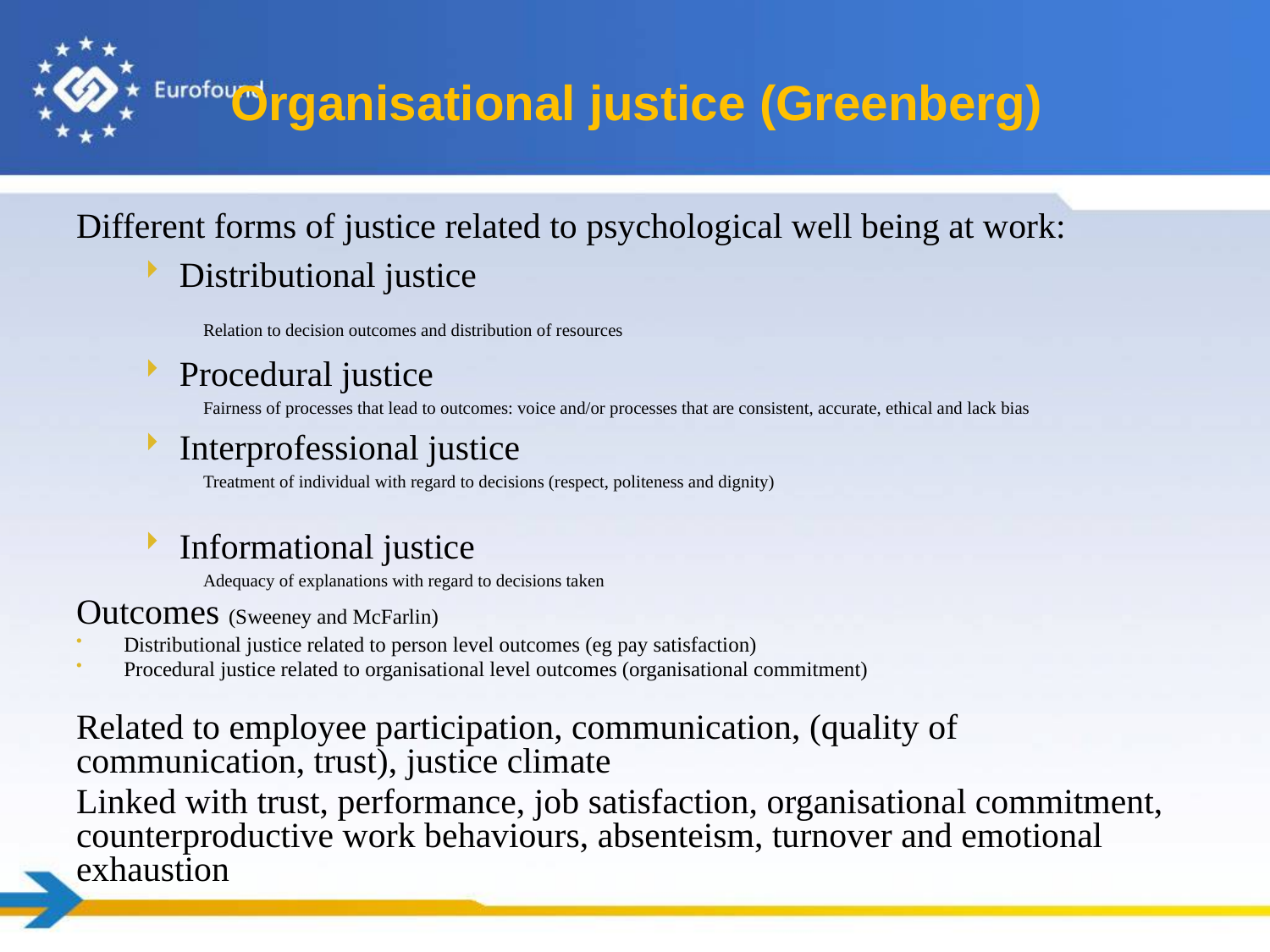

# Organisational justice (Greenberg)
Different forms of justice related to psychological well being at work:
Distributional justice
Relation to decision outcomes and distribution of resources
Procedural justice
Fairness of processes that lead to outcomes: voice and/or processes that are consistent, accurate, ethical and lack bias
Interprofessional justice
Treatment of individual with regard to decisions (respect, politeness and dignity)

Informational justice
Adequacy of explanations with regard to decisions taken
Outcomes (Sweeney and McFarlin)
Distributional justice related to person level outcomes (eg pay satisfaction)
Procedural justice related to organisational level outcomes (organisational commitment)

Related to employee participation, communication, (quality of communication, trust), justice climate
Linked with trust, performance, job satisfaction, organisational commitment, counterproductive work behaviours, absenteism, turnover and emotional exhaustion